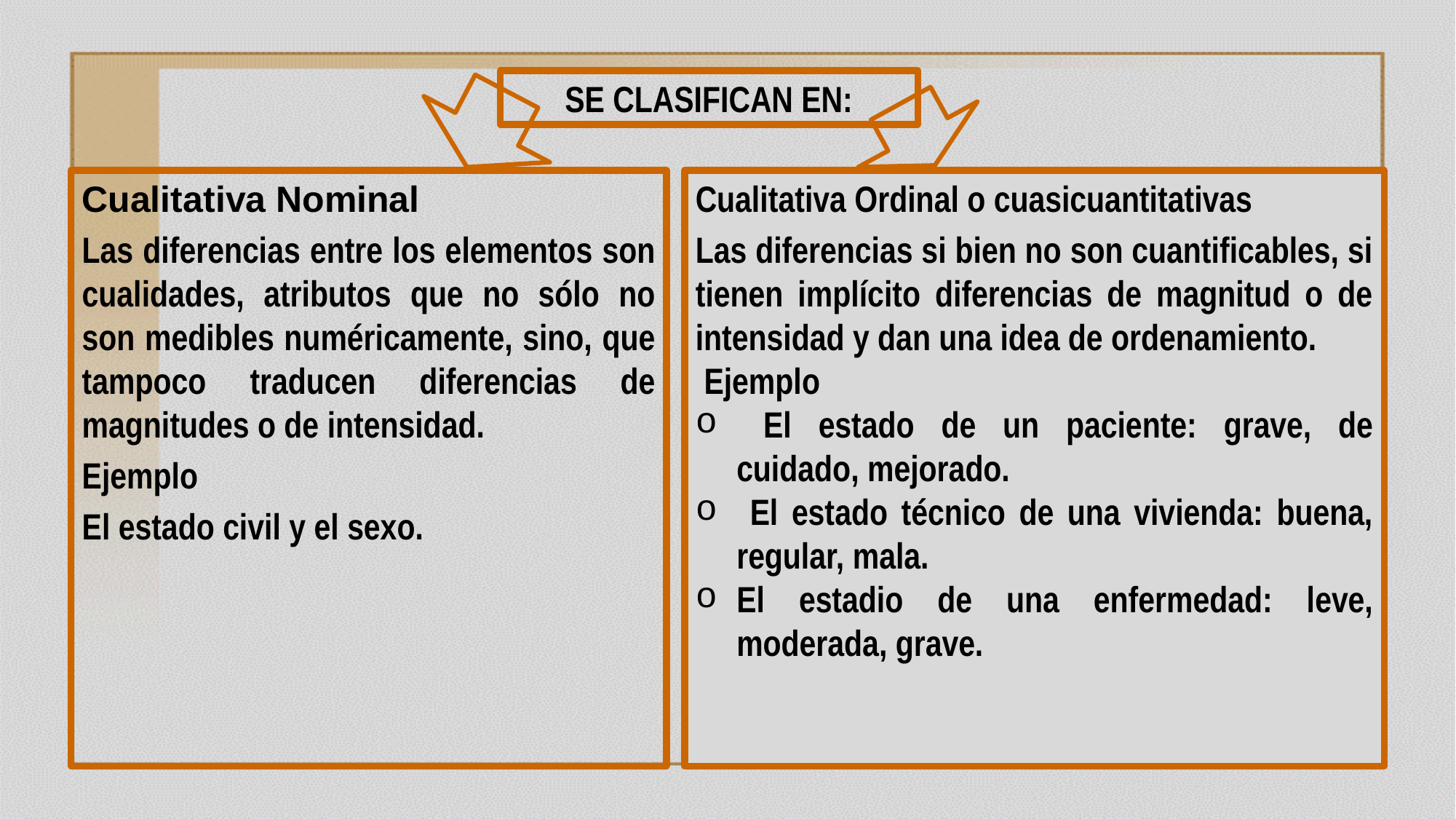

SE CLASIFICAN EN:

Cualitativa Nominal
Las diferencias entre los elementos son cualidades, atributos que no sólo no son medibles numéricamente, sino, que tampoco traducen diferencias de magnitudes o de intensidad.
Ejemplo
El estado civil y el sexo.
Cualitativa Ordinal o cuasicuantitativas
Las diferencias si bien no son cuantificables, si tienen implícito diferencias de magnitud o de intensidad y dan una idea de ordenamiento.
 Ejemplo
 El estado de un paciente: grave, de cuidado, mejorado.
 El estado técnico de una vivienda: buena, regular, mala.
El estadio de una enfermedad: leve, moderada, grave.